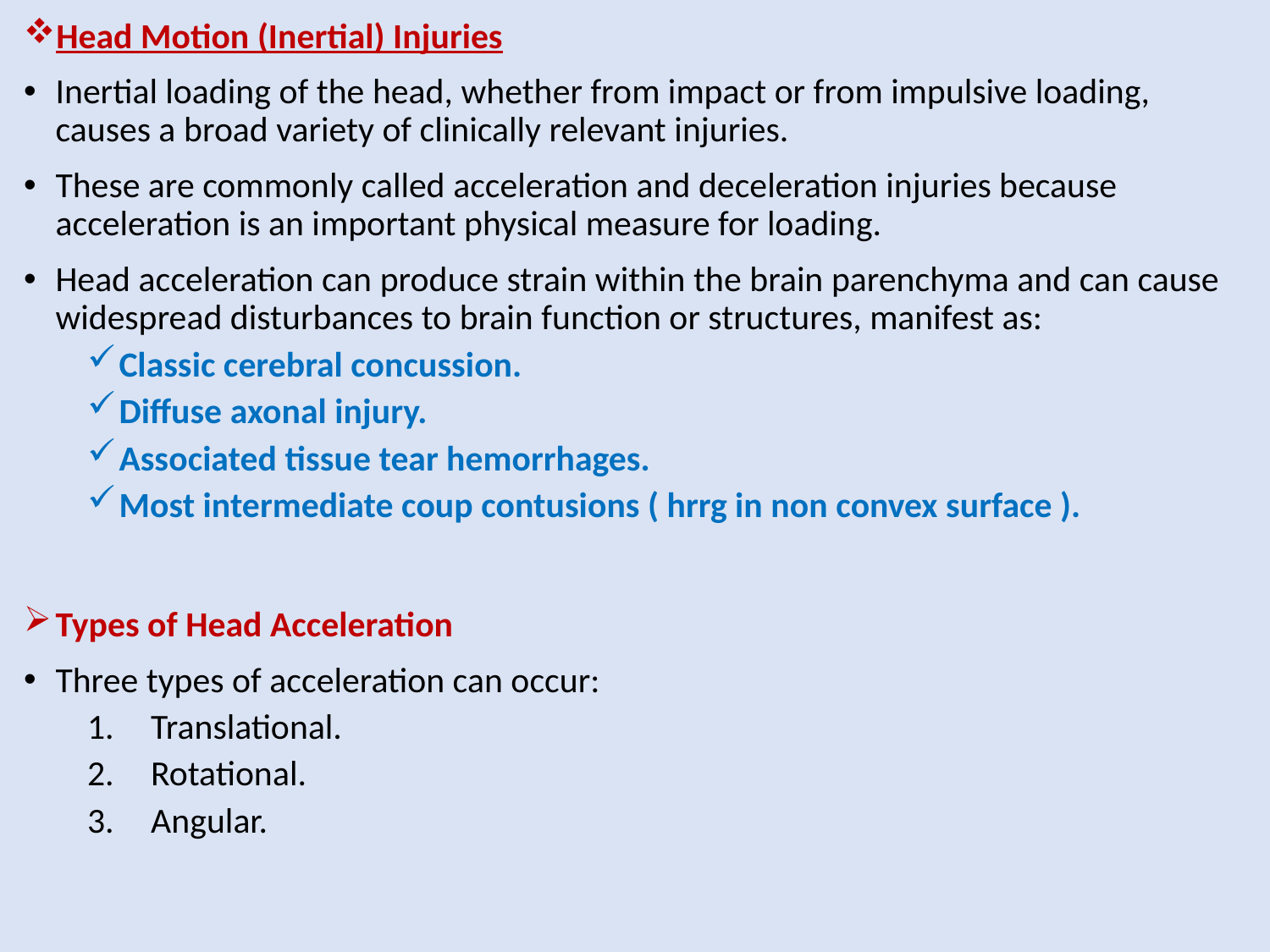

Head Motion (Inertial) Injuries
Inertial loading of the head, whether from impact or from impulsive loading, causes a broad variety of clinically relevant injuries.
These are commonly called acceleration and deceleration injuries because acceleration is an important physical measure for loading.
Head acceleration can produce strain within the brain parenchyma and can cause widespread disturbances to brain function or structures, manifest as:
Classic cerebral concussion.
Diffuse axonal injury.
Associated tissue tear hemorrhages.
Most intermediate coup contusions ( hrrg in non convex surface ).

Types of Head Acceleration
Three types of acceleration can occur:
Translational.
Rotational.
Angular.